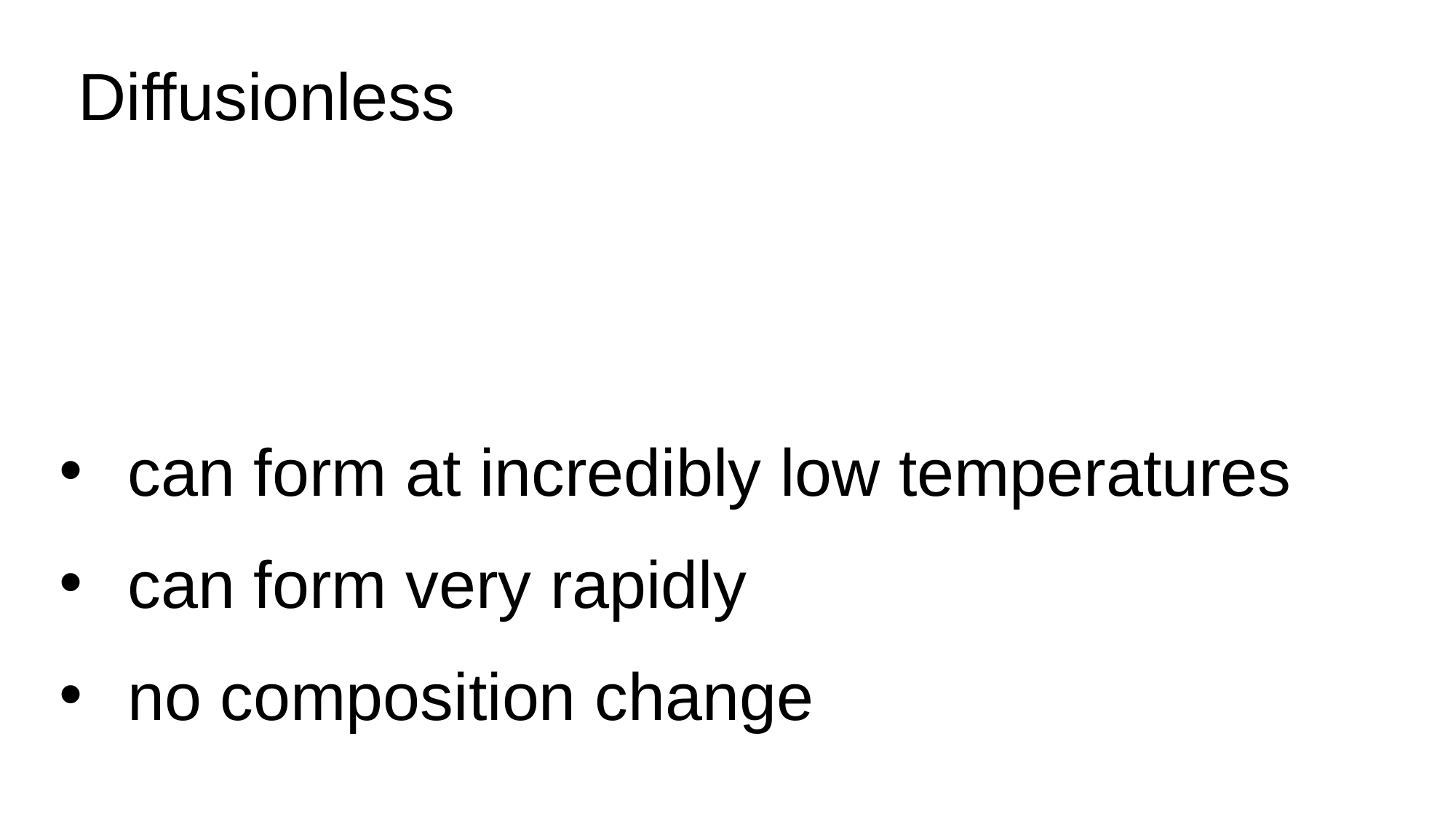

Diffusionless
can form at incredibly low temperatures
can form very rapidly
no composition change